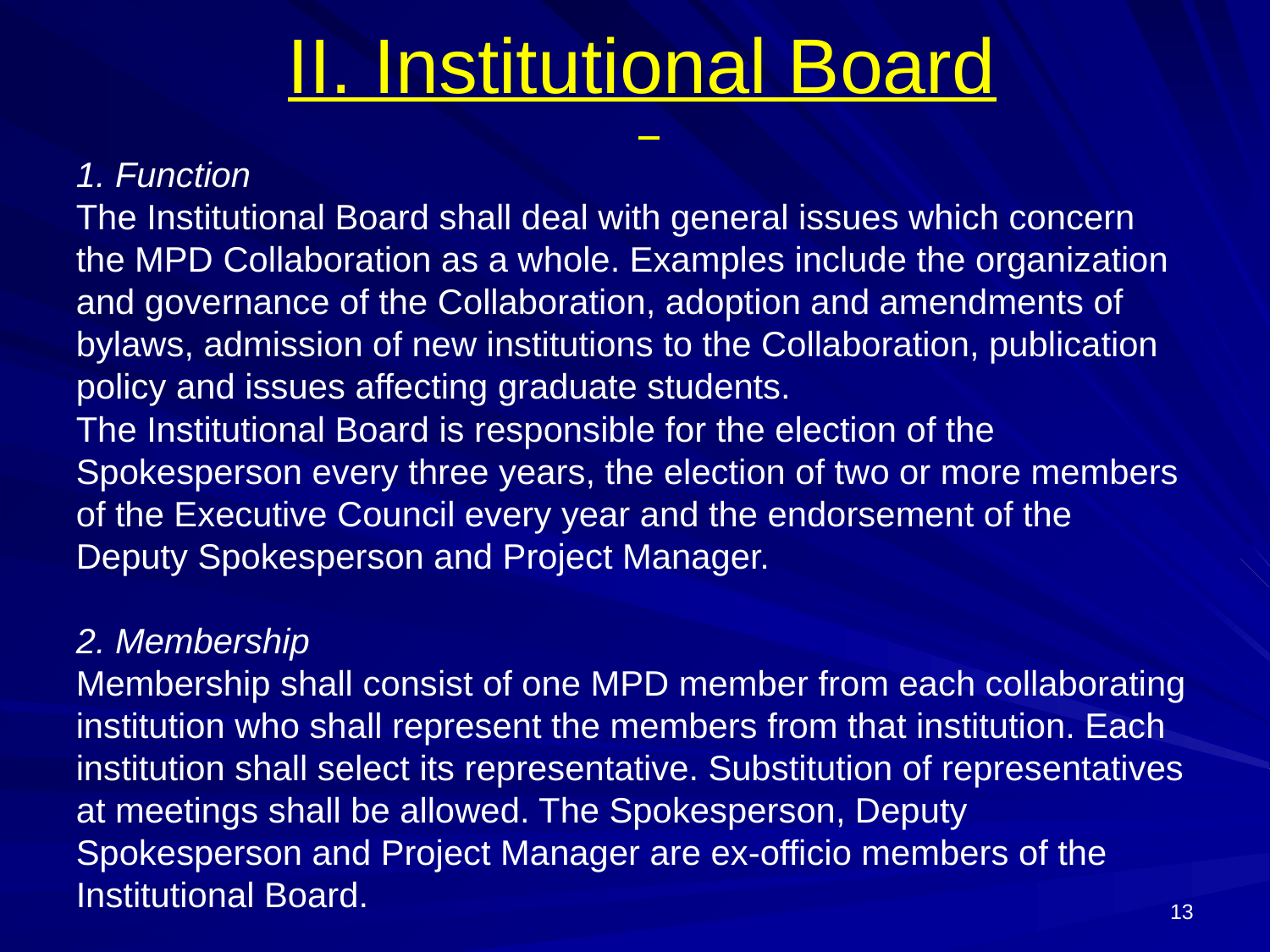

II. Institutional Board

1. Function
The Institutional Board shall deal with general issues which concern the MPD Collaboration as a whole. Examples include the organization and governance of the Collaboration, adoption and amendments of bylaws, admission of new institutions to the Collaboration, publication policy and issues affecting graduate students.
The Institutional Board is responsible for the election of the Spokesperson every three years, the election of two or more members of the Executive Council every year and the endorsement of the Deputy Spokesperson and Project Manager.

2. Membership
Membership shall consist of one MPD member from each collaborating institution who shall represent the members from that institution. Each institution shall select its representative. Substitution of representatives at meetings shall be allowed. The Spokesperson, Deputy Spokesperson and Project Manager are ex-officio members of the Institutional Board.

13